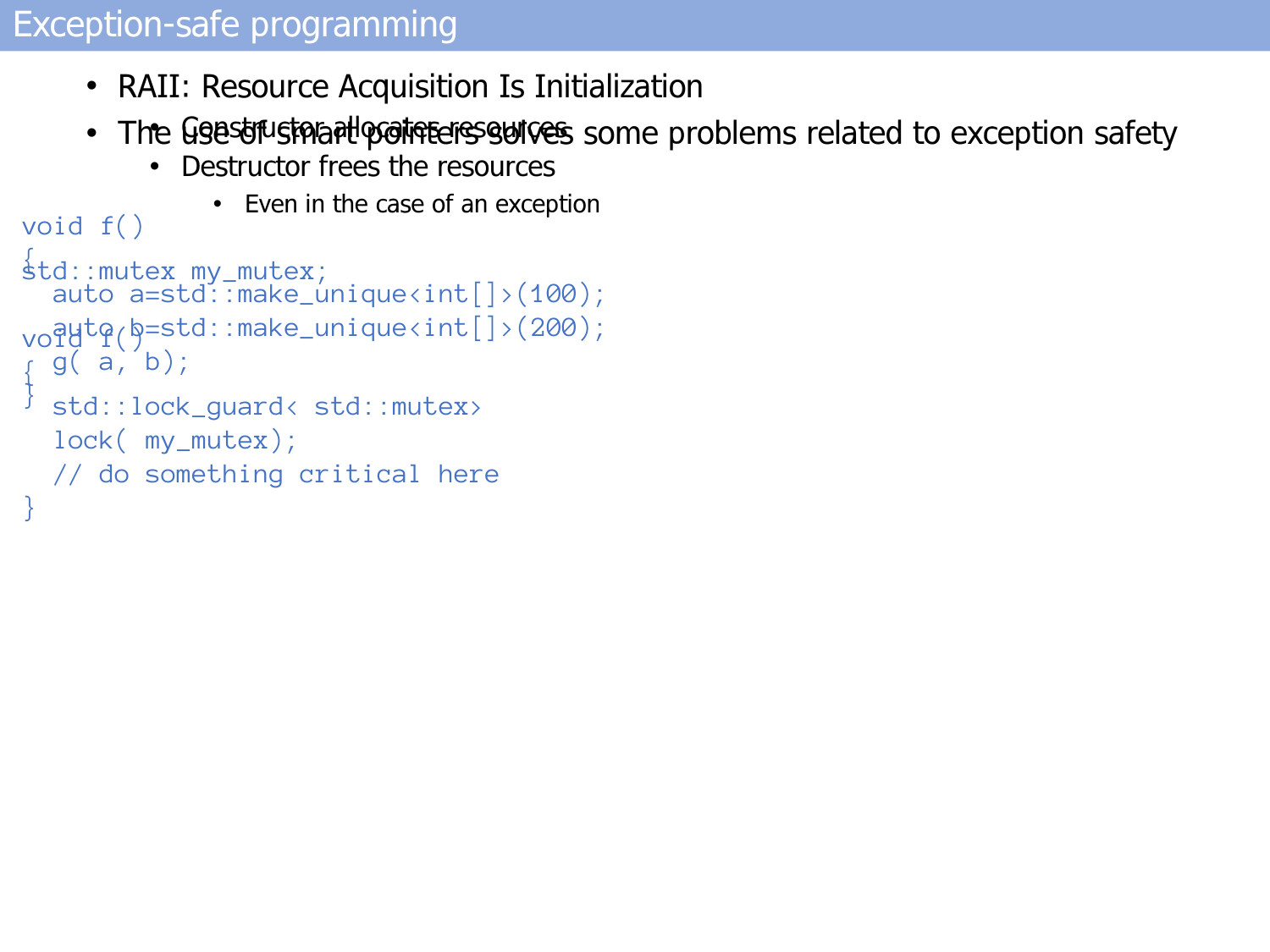

# Exception-safe programming

The use of smart pointers solves some problems related to exception safety

void f()
{
  auto a=std::make_unique<int[]>(100);
  auto b=std::make_unique<int[]>(200);
  g( a, b);
}

RAII: Resource Acquisition Is Initialization
Constructor allocates resources
Destructor frees the resources
Even in the case of an exception

std::mutex my_mutex;

void f()
{
  std::lock_guard< std::mutex>
  lock( my_mutex);
  // do something critical here
}